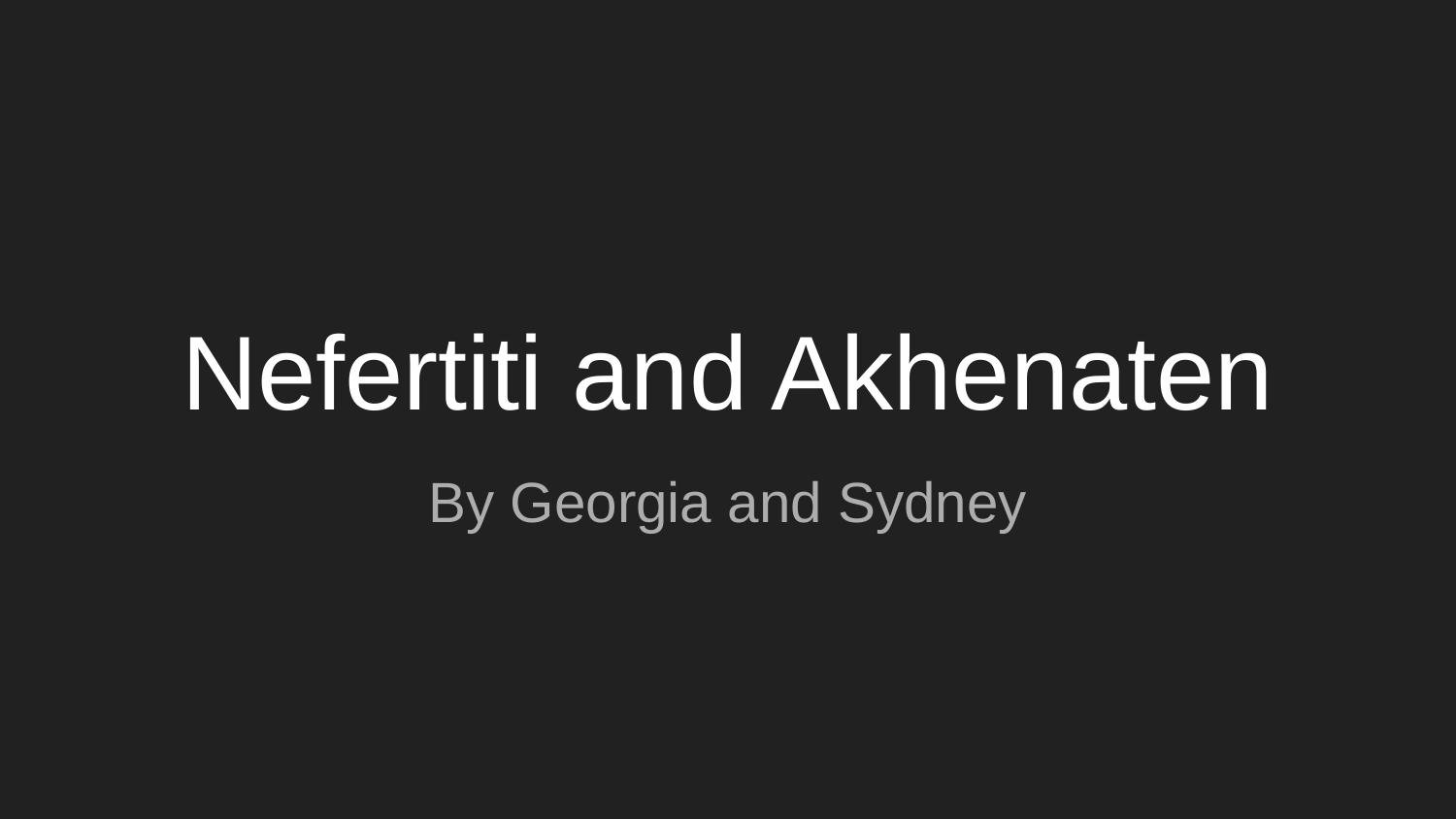

# Nefertiti and Akhenaten
By Georgia and Sydney